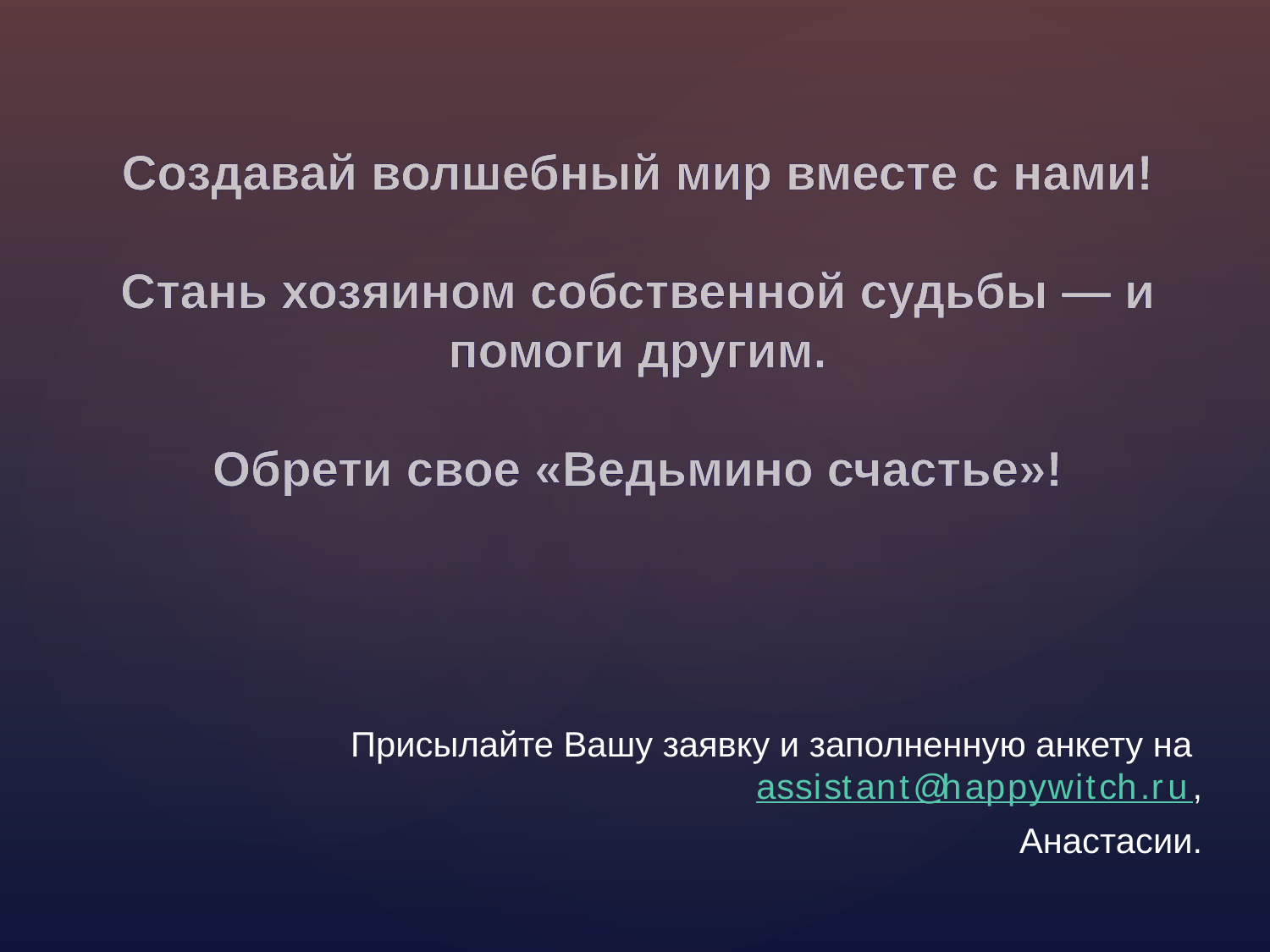

# Создавай волшебный мир вместе с нами! Стань хозяином собственной судьбы — и помоги другим. Обрети свое «Ведьмино счастье»!

Присылайте Вашу заявку и заполненную анкету на assistant@happywitch.ru,
Анастасии.